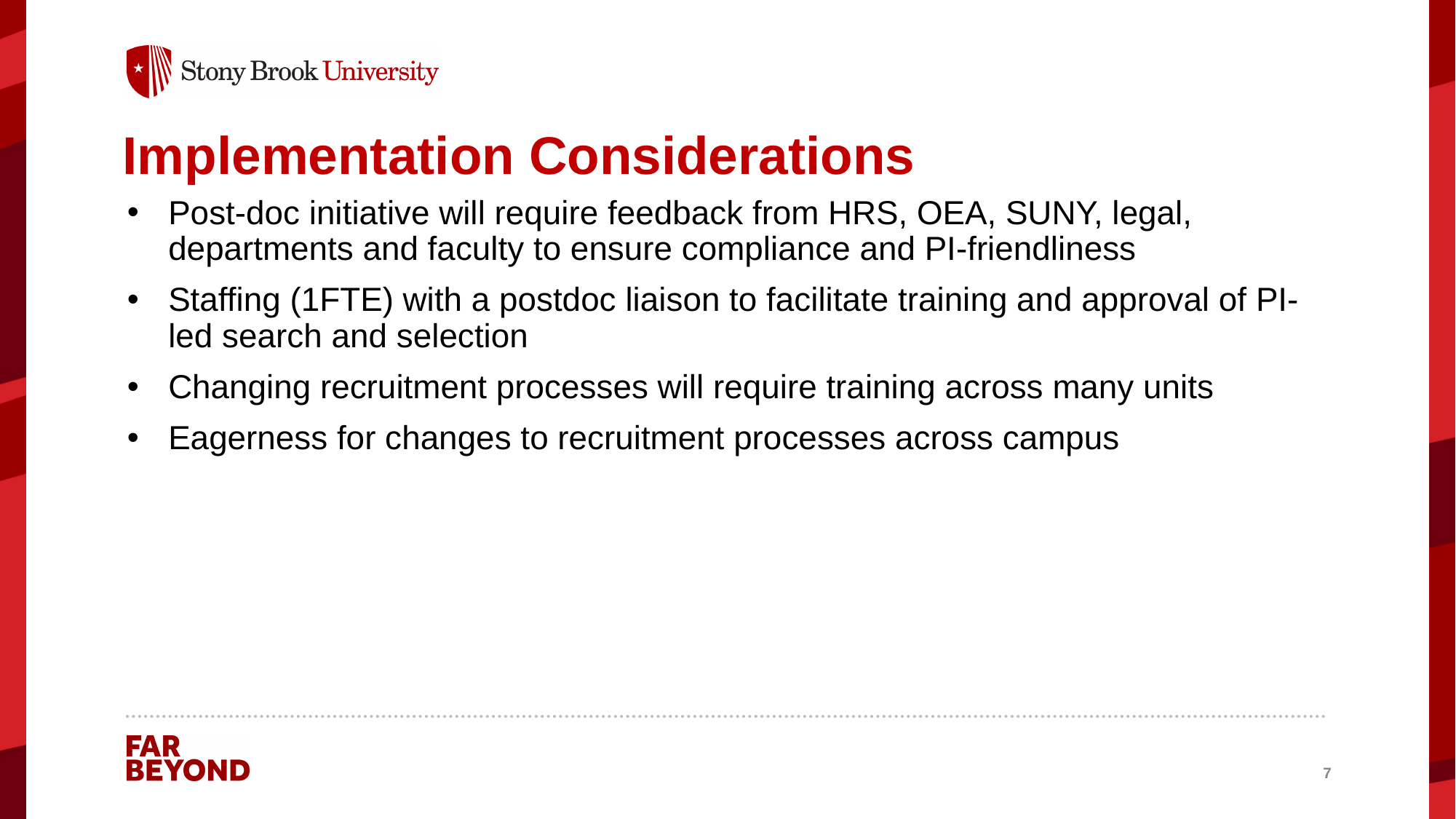

# Implementation Considerations
Post-doc initiative will require feedback from HRS, OEA, SUNY, legal, departments and faculty to ensure compliance and PI-friendliness
Staffing (1FTE) with a postdoc liaison to facilitate training and approval of PI-led search and selection
Changing recruitment processes will require training across many units
Eagerness for changes to recruitment processes across campus
7